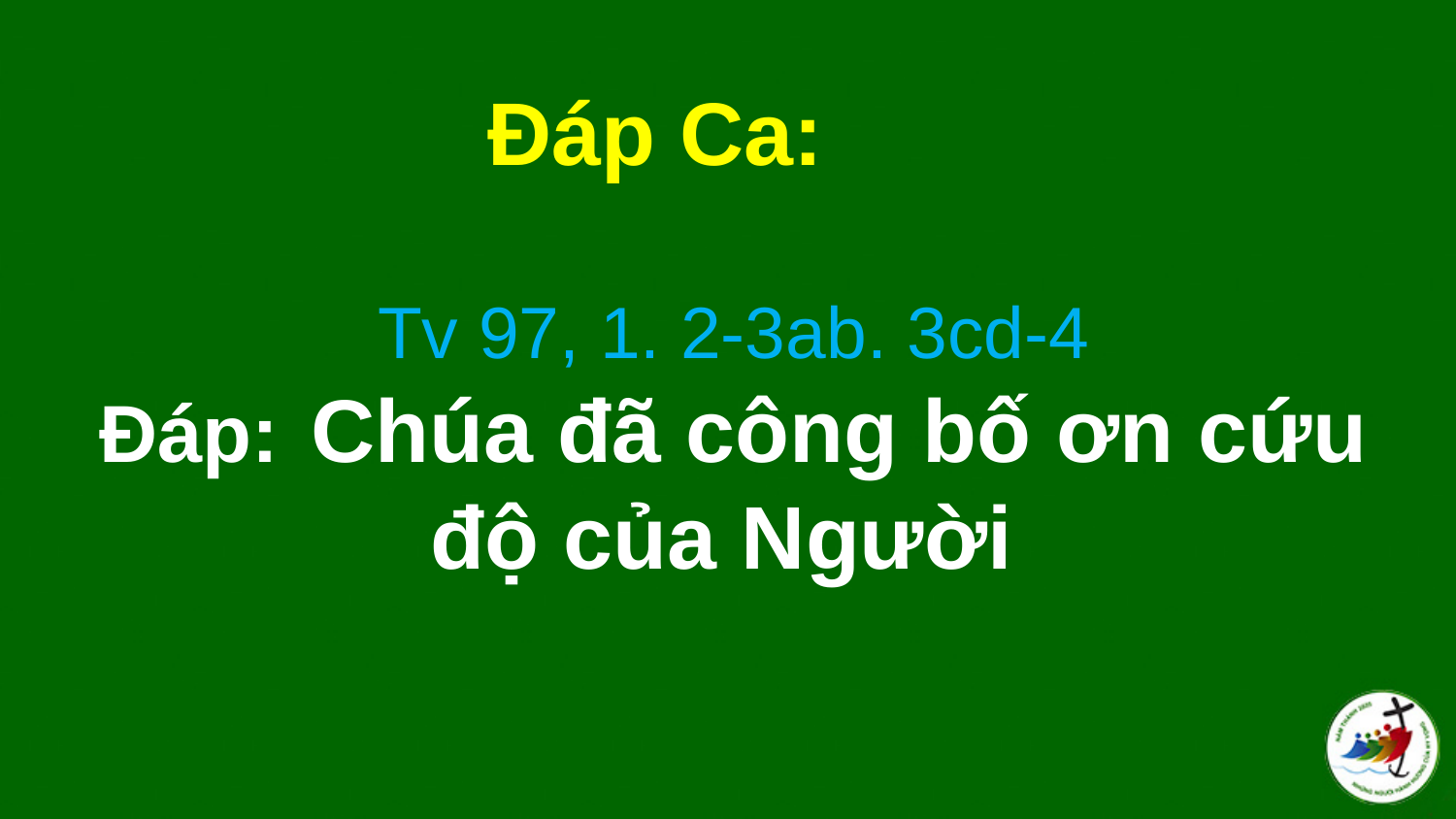

# Tv 97, 1. 2-3ab. 3cd-4 Ðáp:  Chúa đã công bố ơn cứu độ của Người
Đáp Ca: